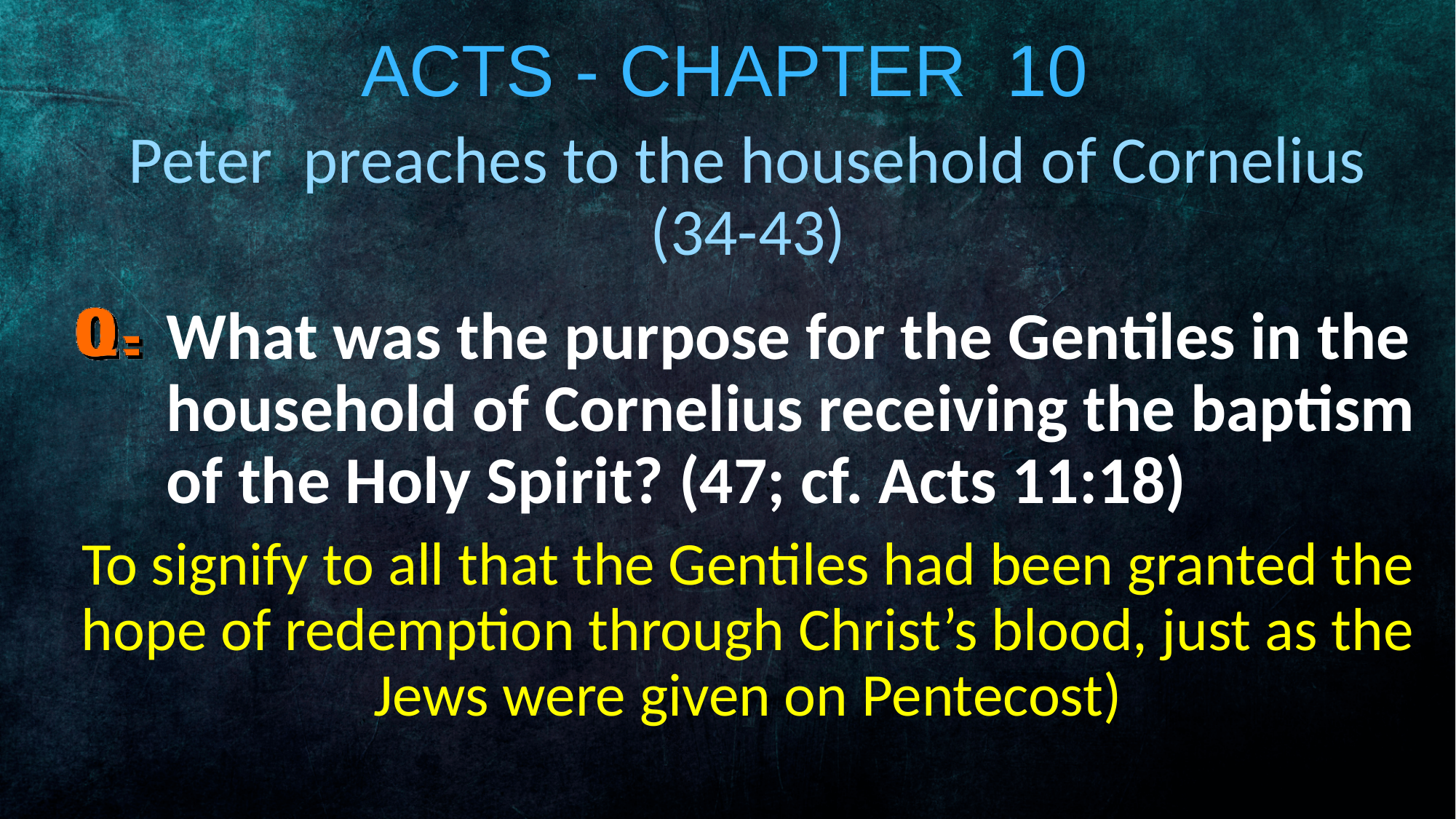

# Acts - Chapter  10
Peter  preaches to the household of Cornelius (34-43)

What was the purpose for the Gentiles in the household of Cornelius receiving the baptism of the Holy Spirit? (47; cf. Acts 11:18)
To signify to all that the Gentiles had been granted the hope of redemption through Christ’s blood, just as the Jews were given on Pentecost)